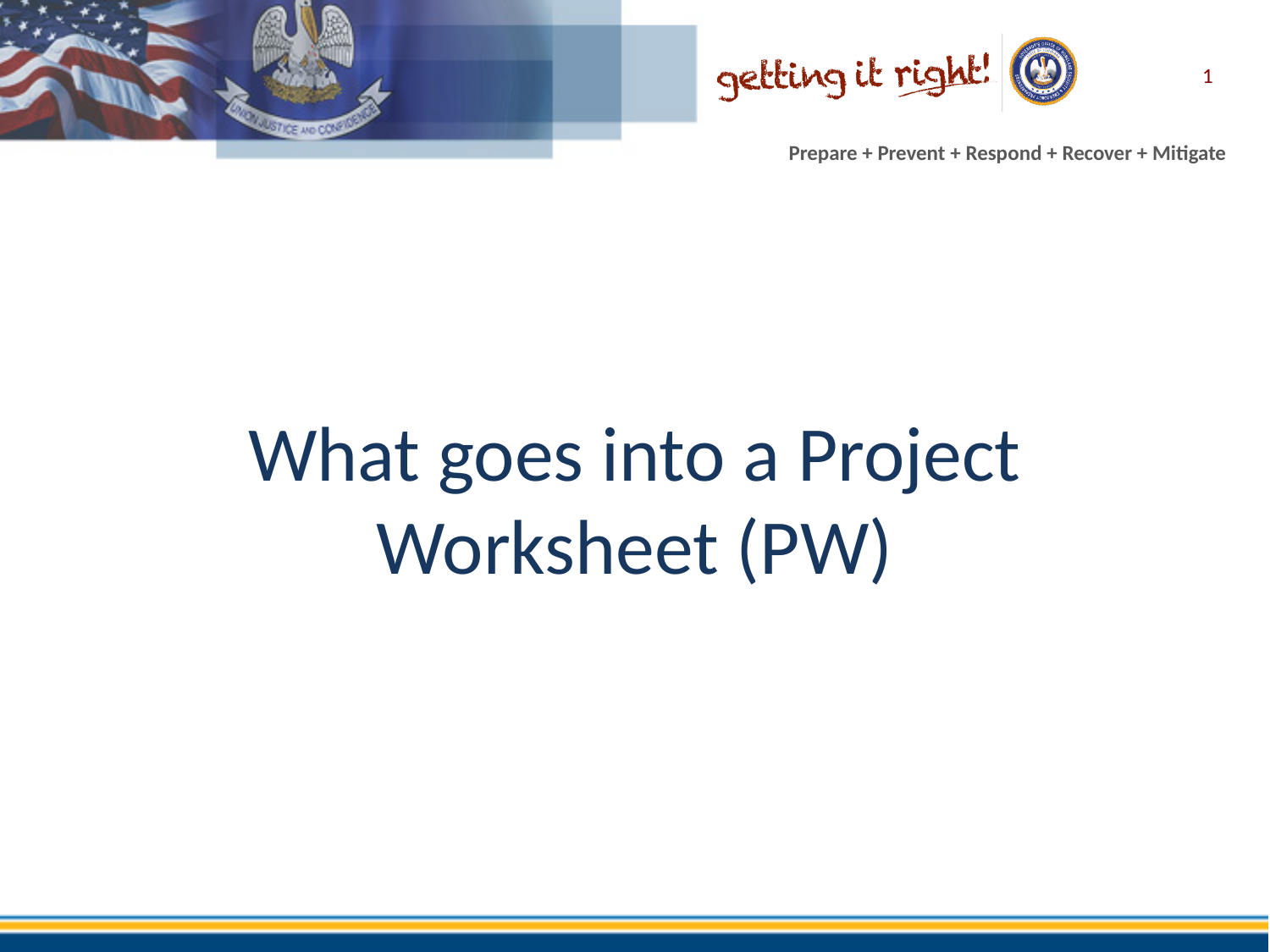

1
# What goes into a Project Worksheet (PW)